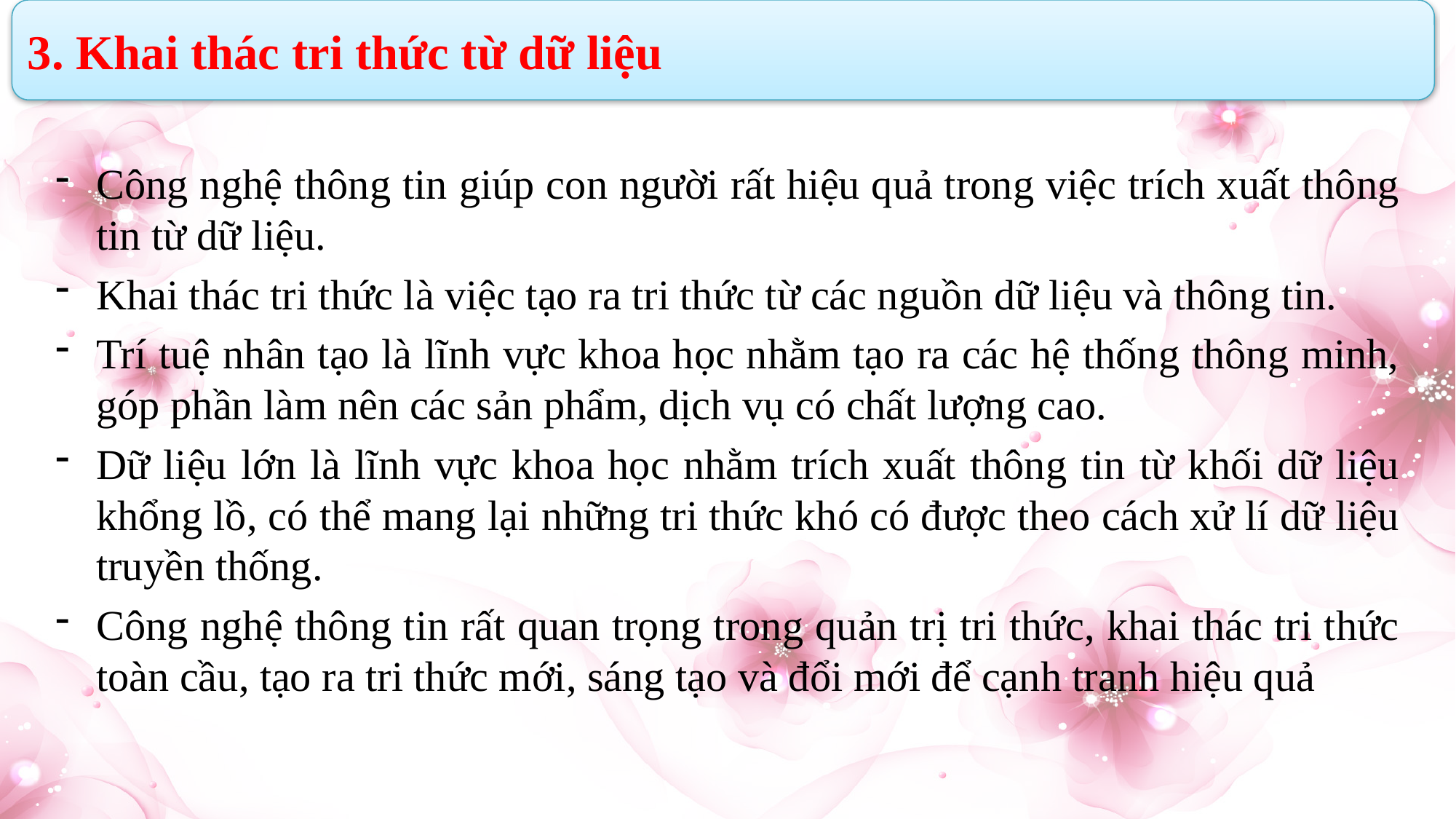

3. Khai thác tri thức từ dữ liệu
Công nghệ thông tin giúp con người rất hiệu quả trong việc trích xuất thông tin từ dữ liệu.
Khai thác tri thức là việc tạo ra tri thức từ các nguồn dữ liệu và thông tin.
Trí tuệ nhân tạo là lĩnh vực khoa học nhằm tạo ra các hệ thống thông minh, góp phần làm nên các sản phẩm, dịch vụ có chất lượng cao.
Dữ liệu lớn là lĩnh vực khoa học nhằm trích xuất thông tin từ khối dữ liệu khổng lồ, có thể mang lại những tri thức khó có được theo cách xử lí dữ liệu truyền thống.
Công nghệ thông tin rất quan trọng trong quản trị tri thức, khai thác tri thức toàn cầu, tạo ra tri thức mới, sáng tạo và đổi mới để cạnh tranh hiệu quả